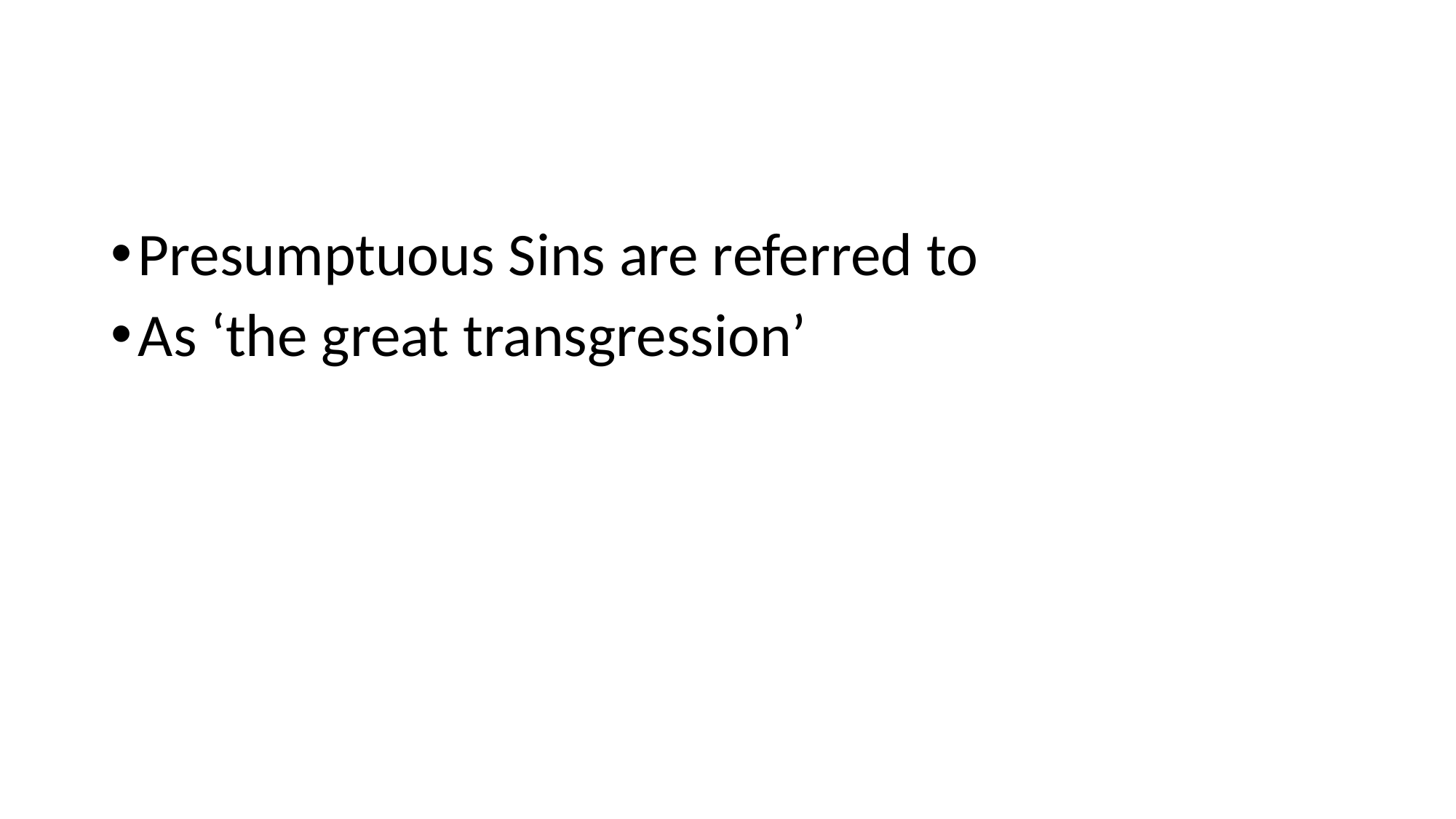

#
Presumptuous Sins are referred to
As ‘the great transgression’